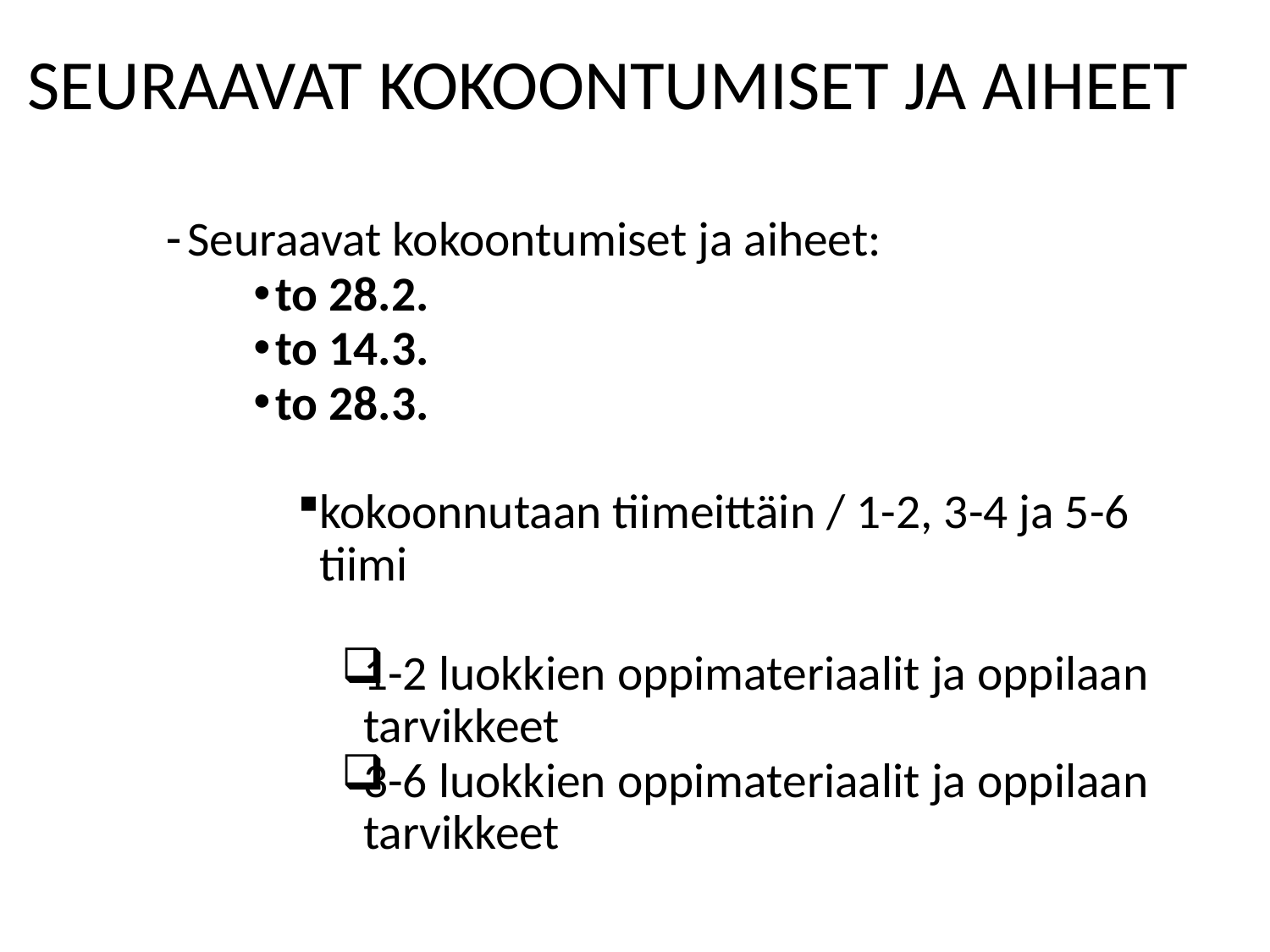

# SEURAAVAT KOKOONTUMISET JA AIHEET

Seuraavat kokoontumiset ja aiheet:
to 28.2.
to 14.3.
to 28.3.

kokoonnutaan tiimeittäin / 1-2, 3-4 ja 5-6 tiimi

1-2 luokkien oppimateriaalit ja oppilaan tarvikkeet
3-6 luokkien oppimateriaalit ja oppilaan tarvikkeet